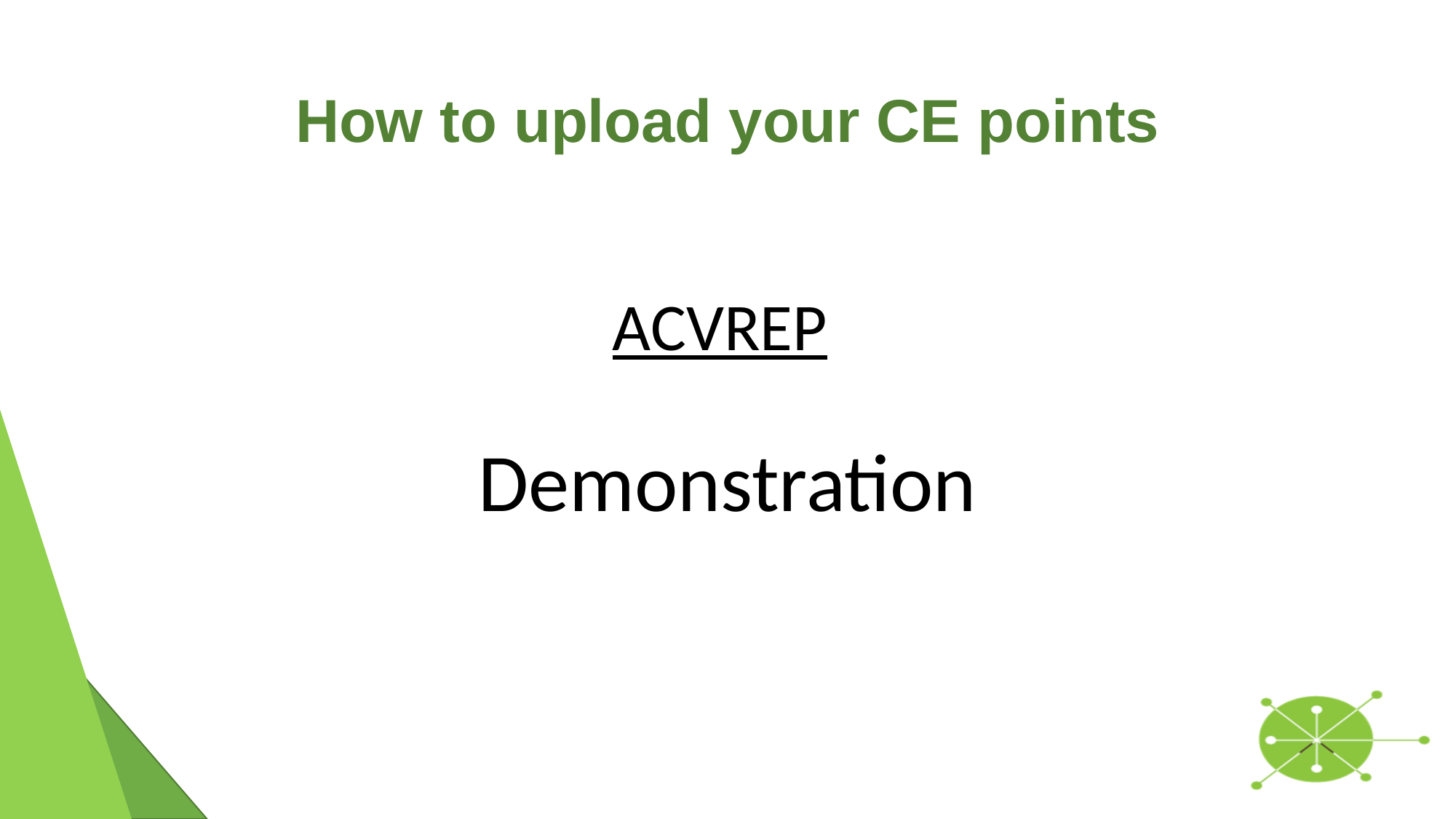

# How to upload your CE points

ACVREP

Demonstration